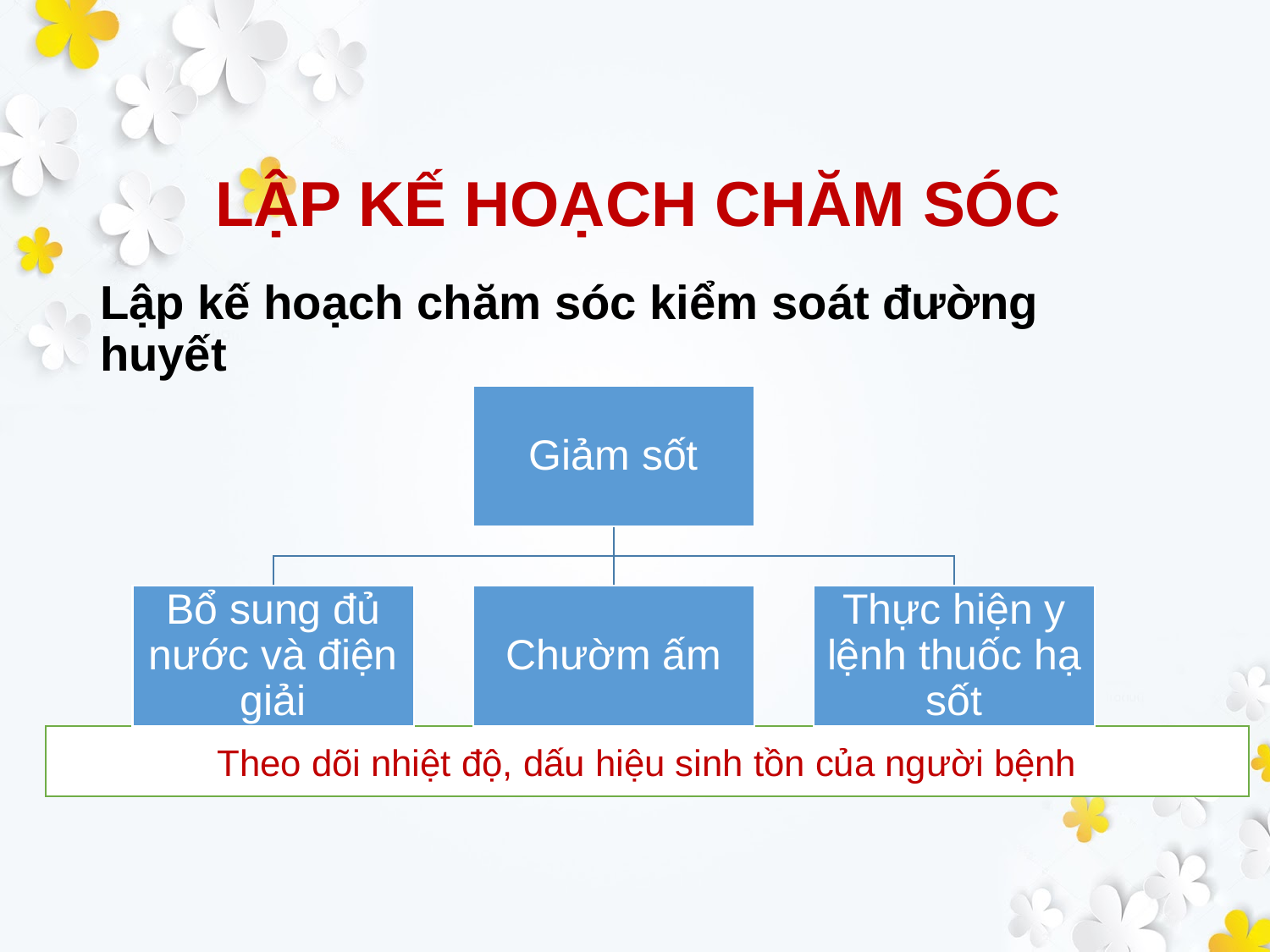

# LẬP KẾ HOẠCH CHĂM SÓC
Lập kế hoạch chăm sóc kiểm soát đường huyết

Giảm sốt
Bổ sung đủ nước và điện giải
Chườm ấm
Thực hiện y lệnh thuốc hạ sốt
Theo dõi nhiệt độ, dấu hiệu sinh tồn của người bệnh